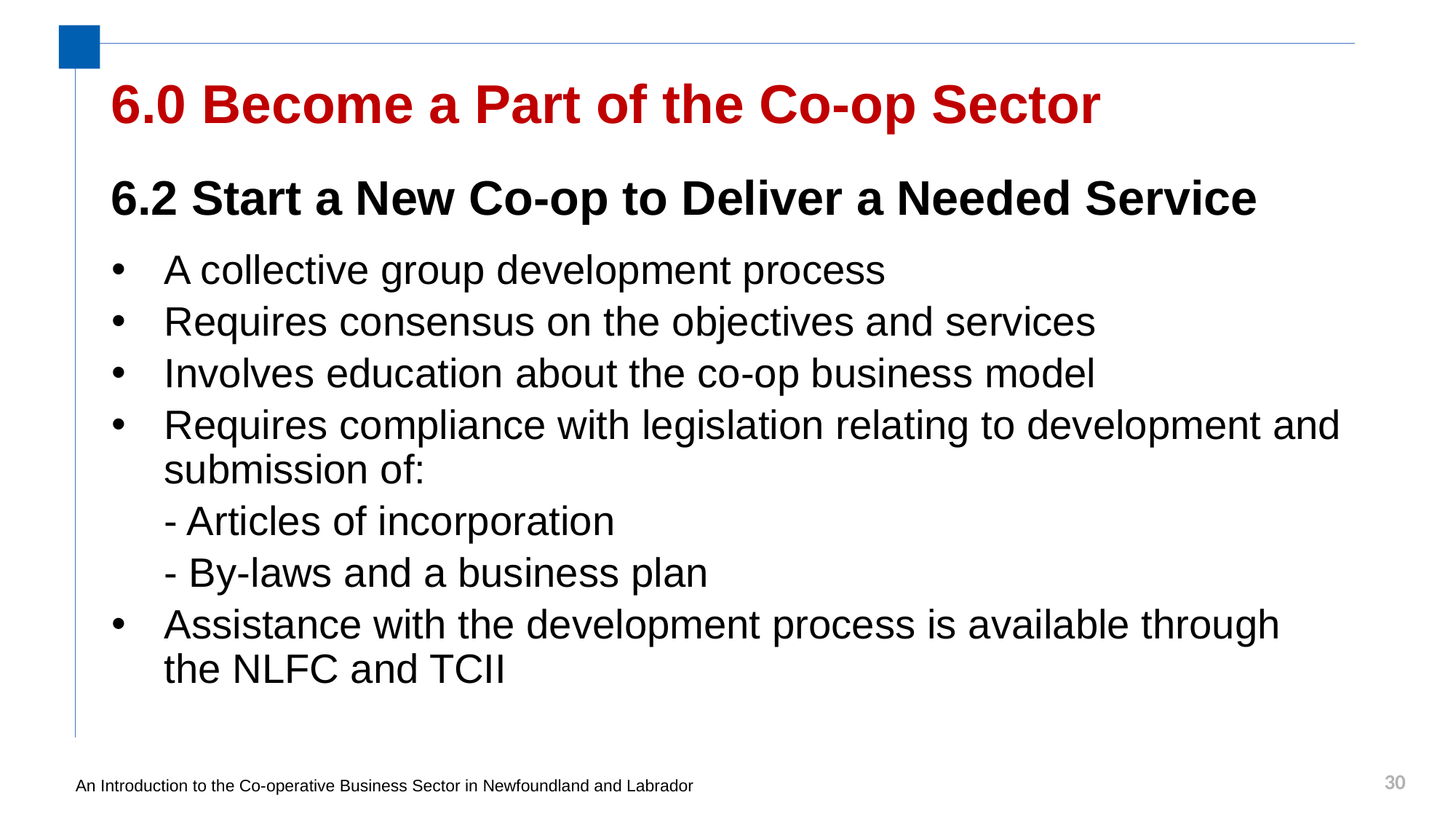

# 6.0 Become a Part of the Co-op Sector
6.2 Start a New Co-op to Deliver a Needed Service
A collective group development process
Requires consensus on the objectives and services
Involves education about the co-op business model
Requires compliance with legislation relating to development and submission of:
	- Articles of incorporation
- By-laws and a business plan
Assistance with the development process is available through the NLFC and TCII
30